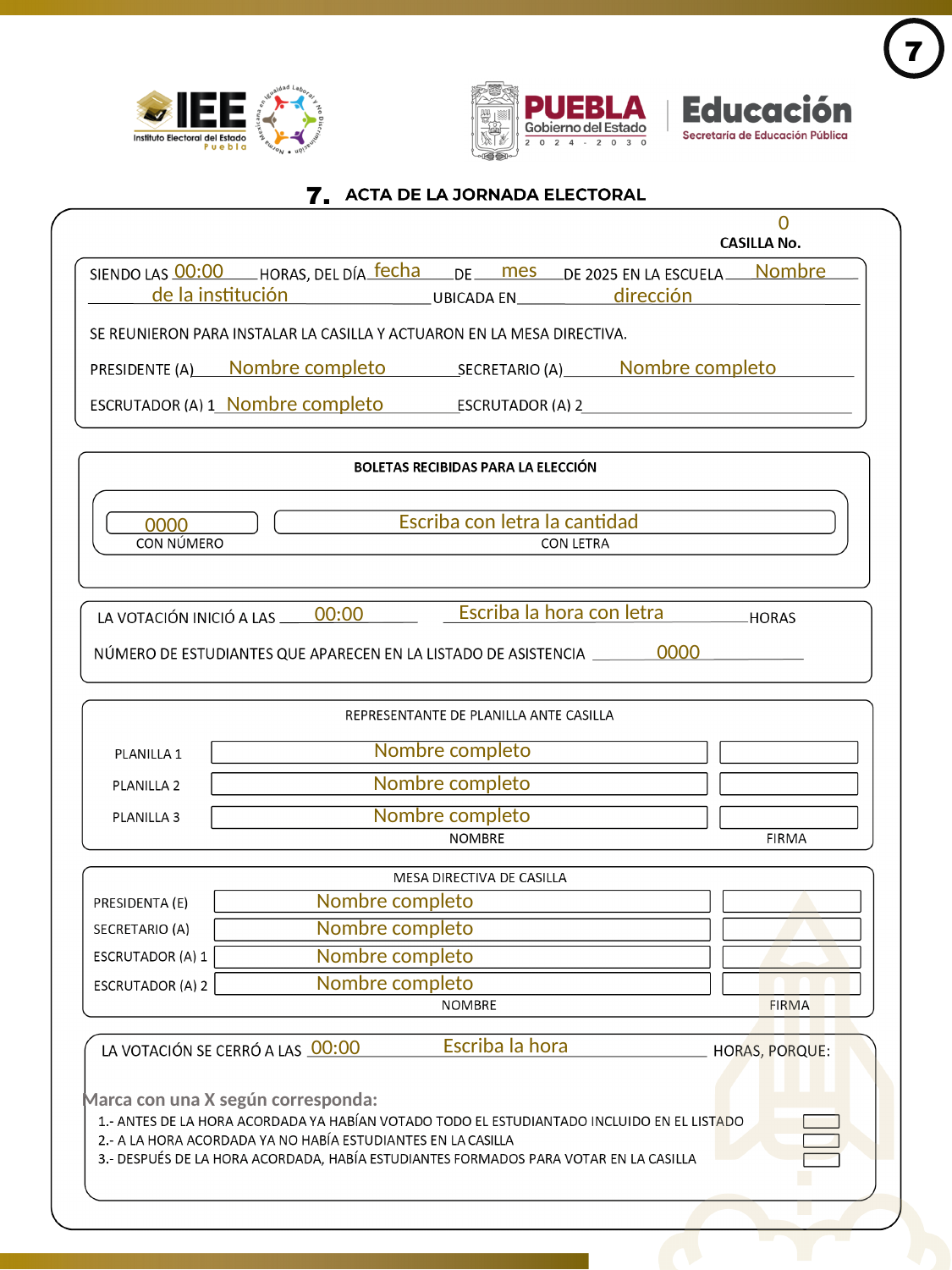

7
7.
0
fecha
mes
Nombre
00:00
de la institución
dirección
Nombre completo
Nombre completo
Nombre completo
Escriba con letra la cantidad
0000
Escriba la hora con letra
00:00
0000
Nombre completo
Nombre completo
Nombre completo
Nombre completo
Nombre completo
Nombre completo
Nombre completo
Escriba la hora
00:00
Marca con una X según corresponda: